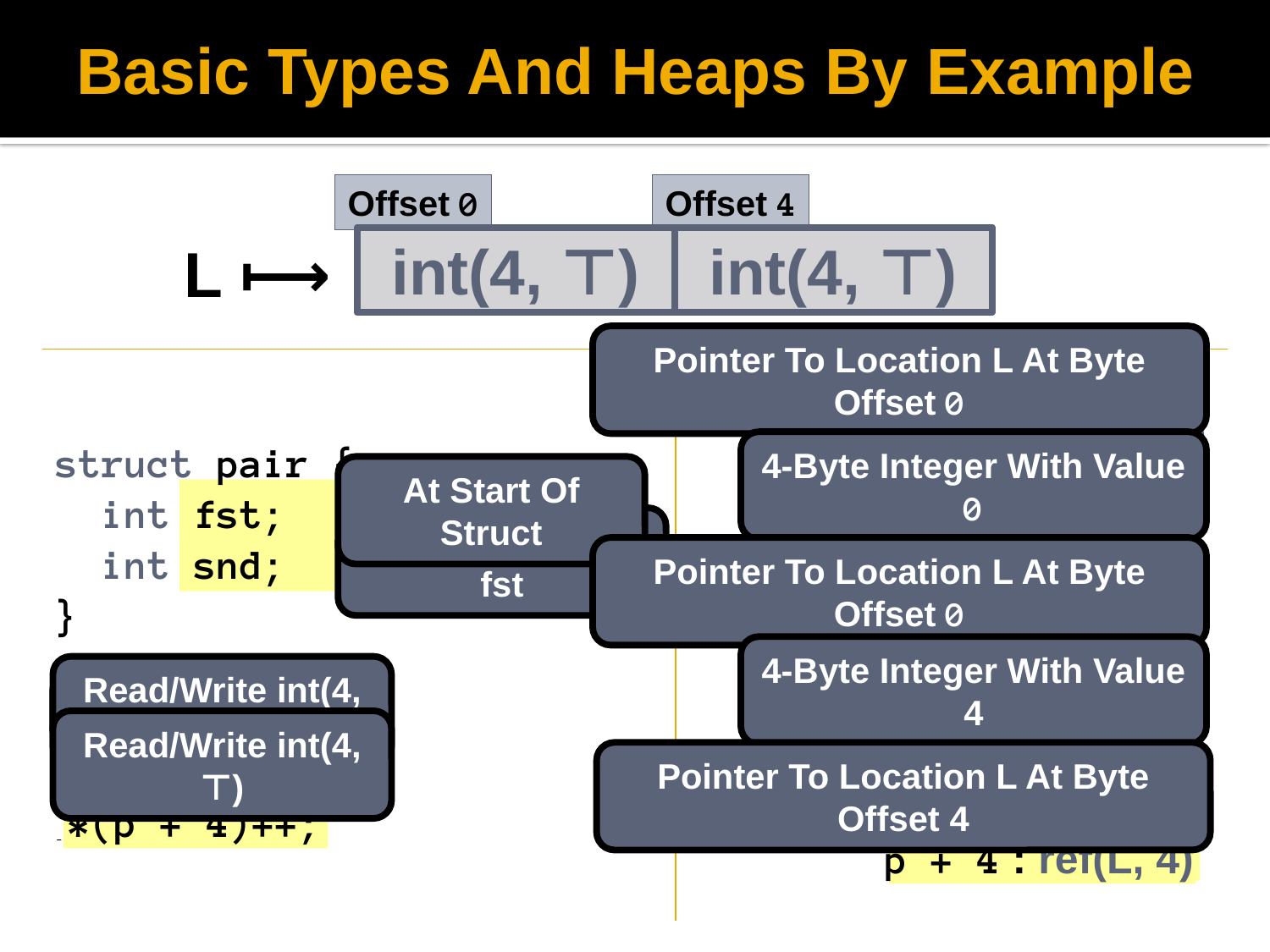

# Basic Types And Heaps By Example
Offset 0
Offset 4
L ⟼

int(4, ⊤)
int(4, ⊤)
Pointer To Location L At Byte Offset 0
p : ref(L, 0)

struct pair {
  int fst;
  int snd;
}

p->fst++;
p->snd++;
4-Byte Integer With Value 0

At Start Of Struct
0 : int(4, 0)

After 4-byte int fst
Pointer To Location L At Byte Offset 0
At Offset 0 In L

p + 0 : ref(L, 0)

4-Byte Integer With Value 4
Type  Given
Read/Write int(4, ⊤)
4 : int(4, 4)

Read/Write int(4, ⊤)
*(p + 0)++;
*(p + 4)++;

Pointer To Location L At Byte Offset 4
At Offset 4 In L

p + 4 : ref(L, 4)